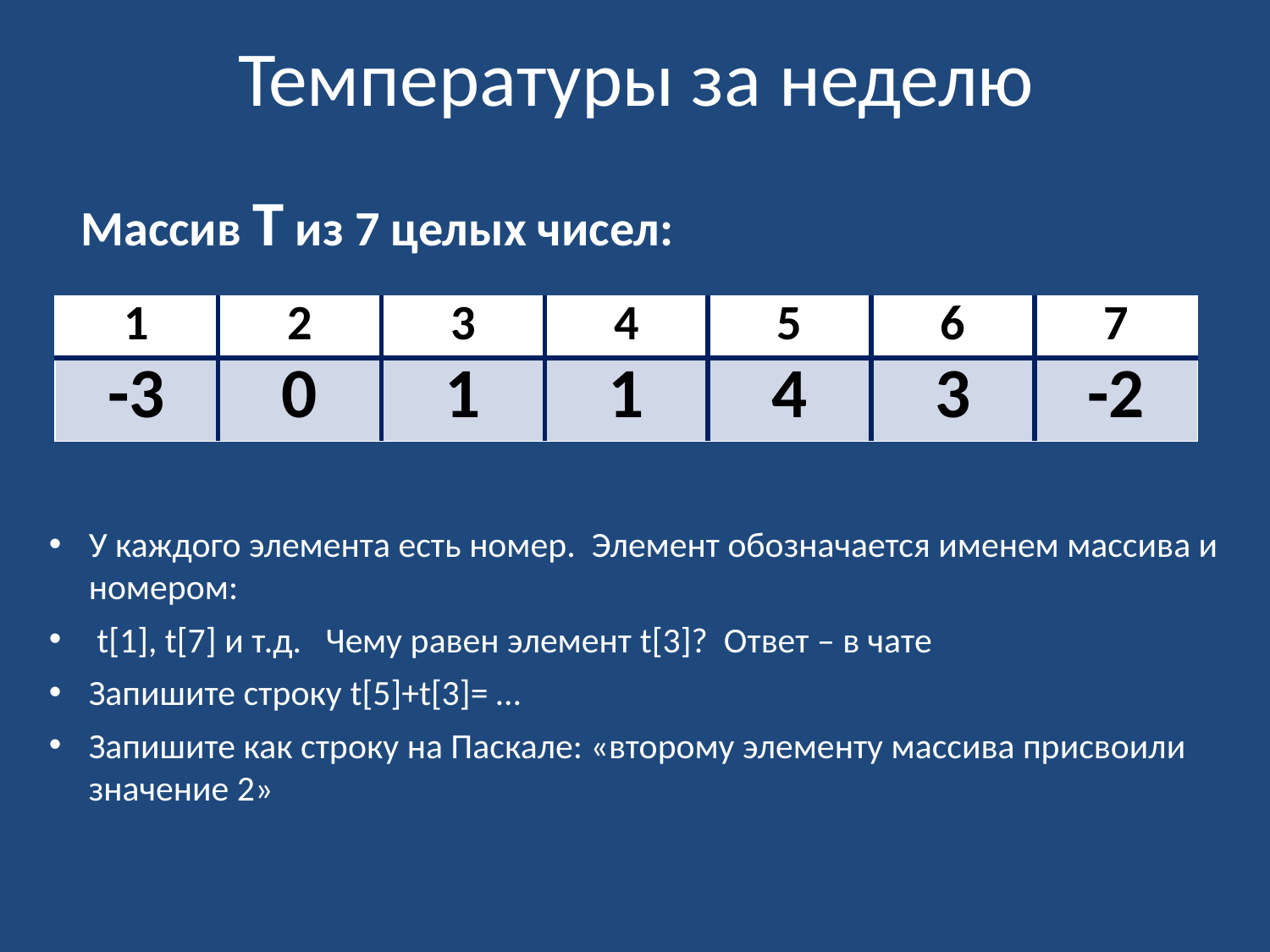

# Температуры за неделю
Массив T из 7 целых чисел:
| 1 | 2 | 3 | 4 | 5 | 6 | 7 |
| --- | --- | --- | --- | --- | --- | --- |
| -3 | 0 | 1 | 1 | 4 | 3 | -2 |
У каждого элемента есть номер.  Элемент обозначается именем массива и номером:
 t[1], t[7] и т.д.   Чему равен элемент t[3]?  Ответ – в чате
Запишите строку t[5]+t[3]= …
Запишите как строку на Паскале: «второму элементу массива присвоили значение 2»